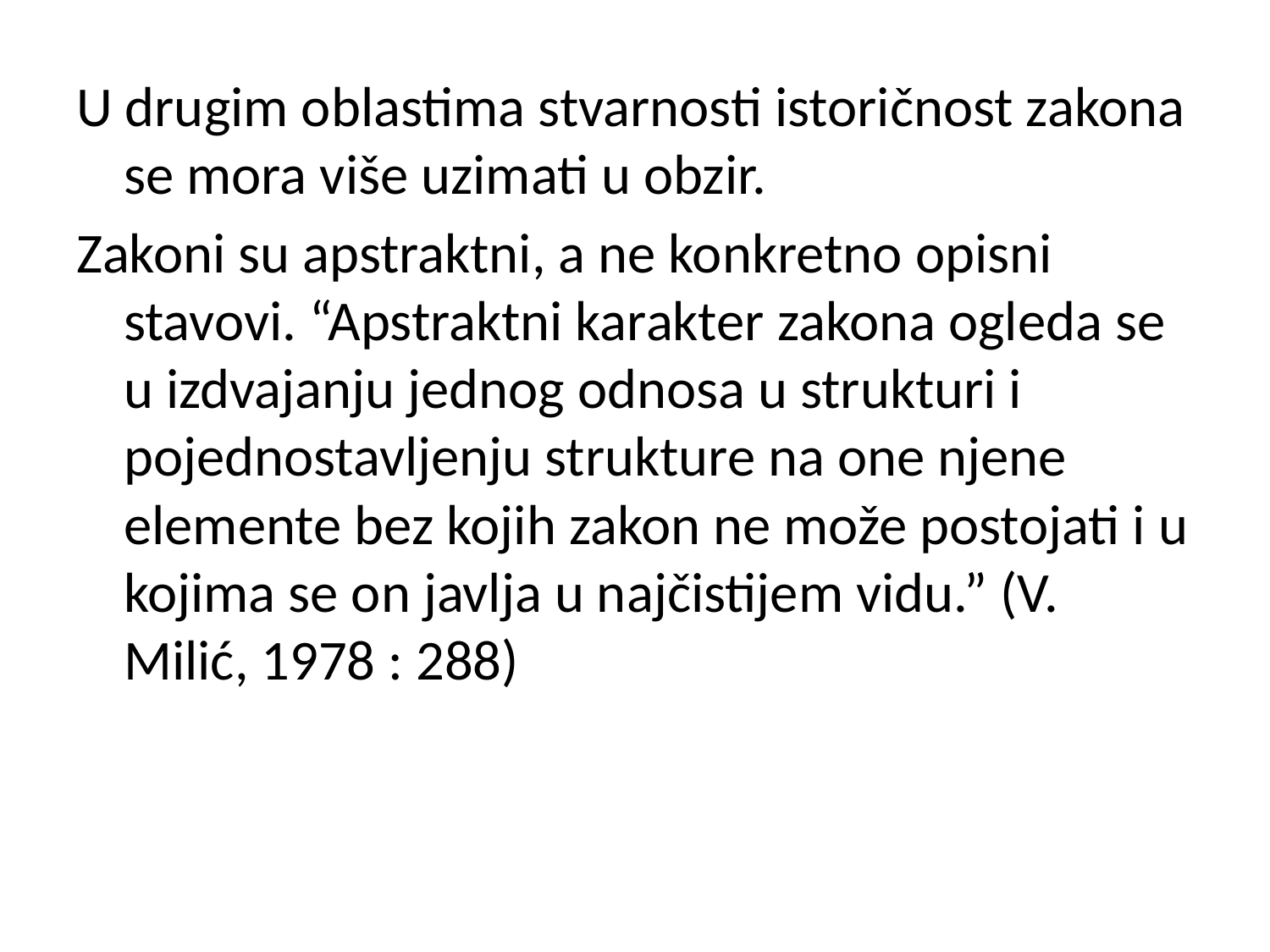

U drugim oblastima stvarnosti istoričnost zakona se mora više uzimati u obzir.
Zakoni su apstraktni, a ne konkretno opisni stavovi. “Apstraktni karakter zakona ogleda se u izdvajanju jednog odnosa u strukturi i pojednostavljenju strukture na one njene elemente bez kojih zakon ne može postojati i u kojima se on javlja u najčistijem vidu.” (V. Milić, 1978 : 288)